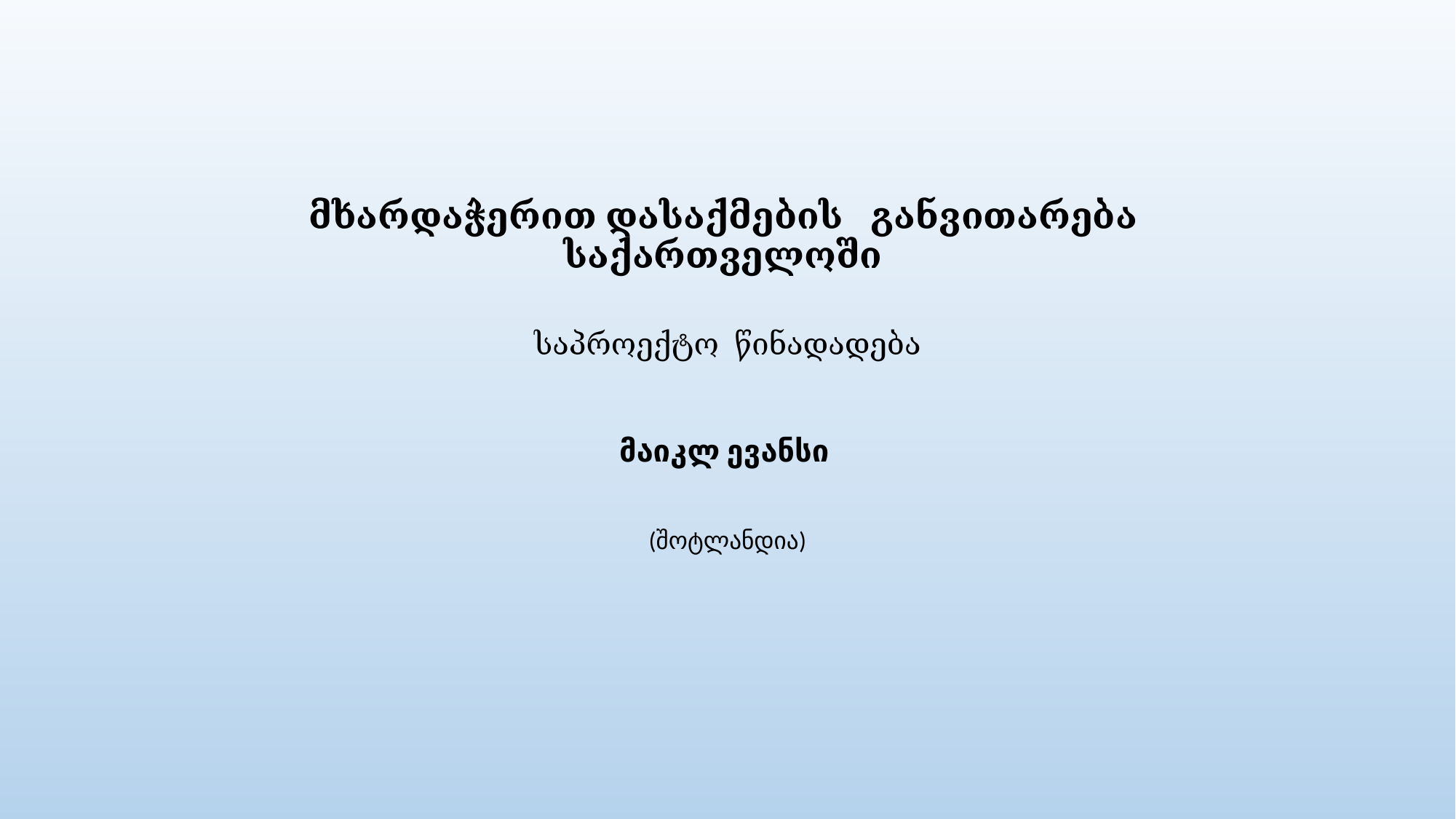

# მხარდაჭერით დასაქმების   განვითარება  საქართველოში საპროექტო  წინადადება
მაიკლ ევანსი

(შოტლანდია)